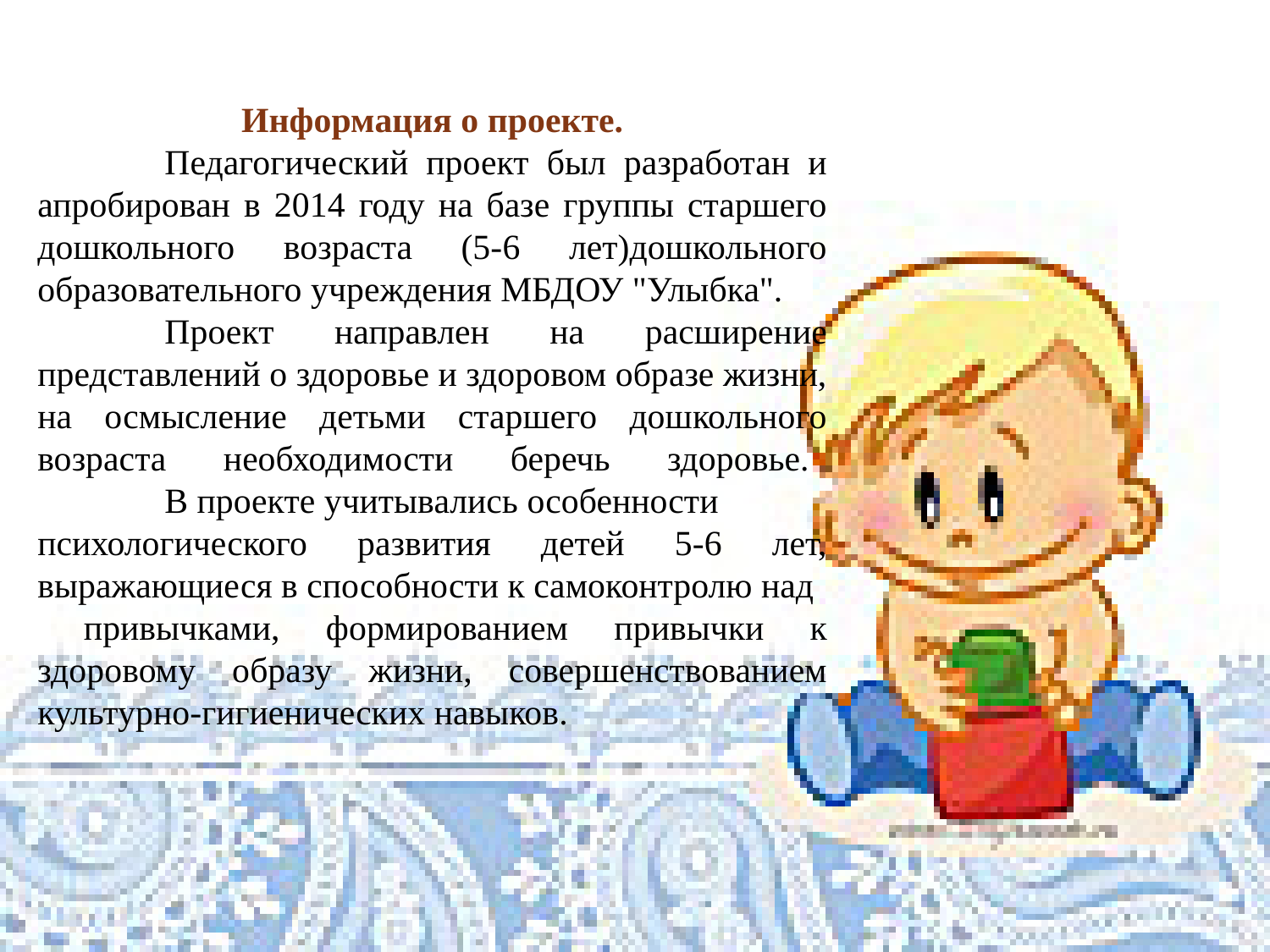

Информация о проекте.
	Педагогический проект был разработан и апробирован в 2014 году на базе группы старшего дошкольного возраста (5-6 лет)дошкольного образовательного учреждения МБДОУ "Улыбка".
	Проект направлен на расширение представлений о здоровье и здоровом образе жизни,
на осмысление детьми старшего дошкольного возраста необходимости беречь здоровье.  
	В проекте учитывались особенности
психологического развития детей 5-6 лет, выражающиеся в способности к самоконтролю над
 привычками, формированием привычки к здоровому образу жизни, совершенствованием культурно-гигиенических навыков.